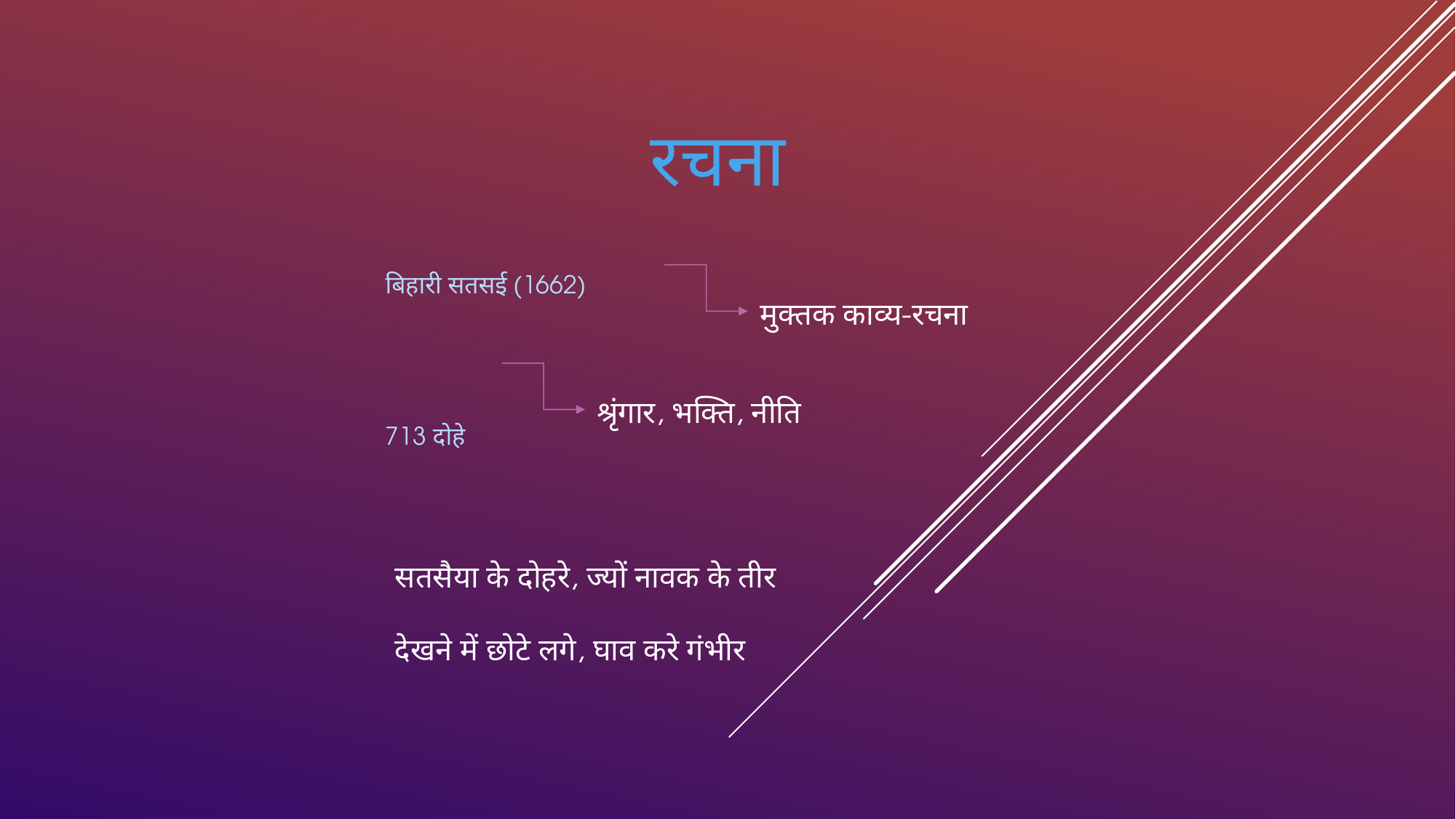

# रचना
बिहारी सतसई (1662)

713 दोहे

मुक्तक काव्य-रचना
श्रृंगार, भक्ति, नीति
सतसैया के दोहरे, ज्यों नावक के तीर

देखने में छोटे लगे, घाव करे गंभीर